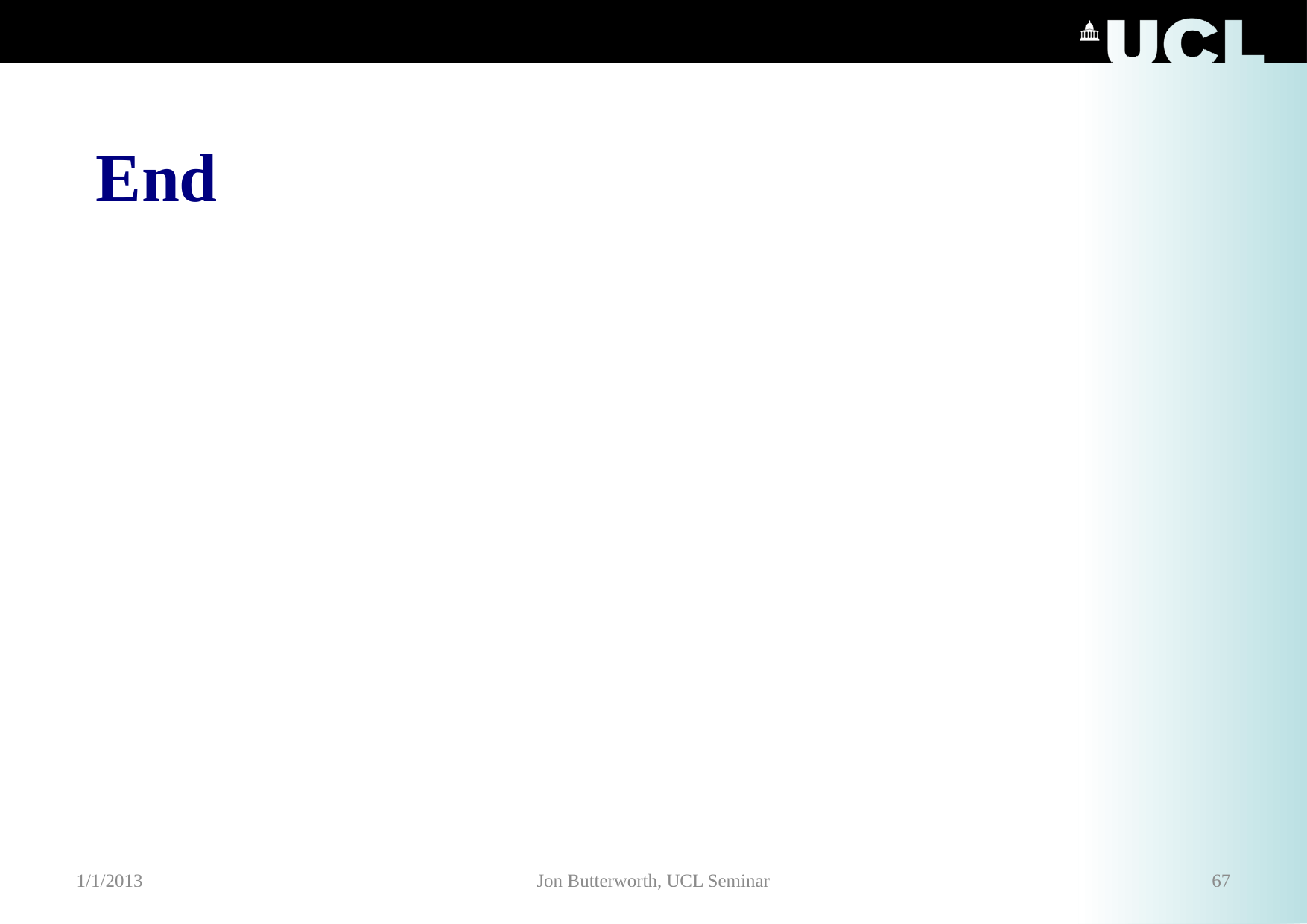

# End
1/1/2013
Jon Butterworth, UCL Seminar
67